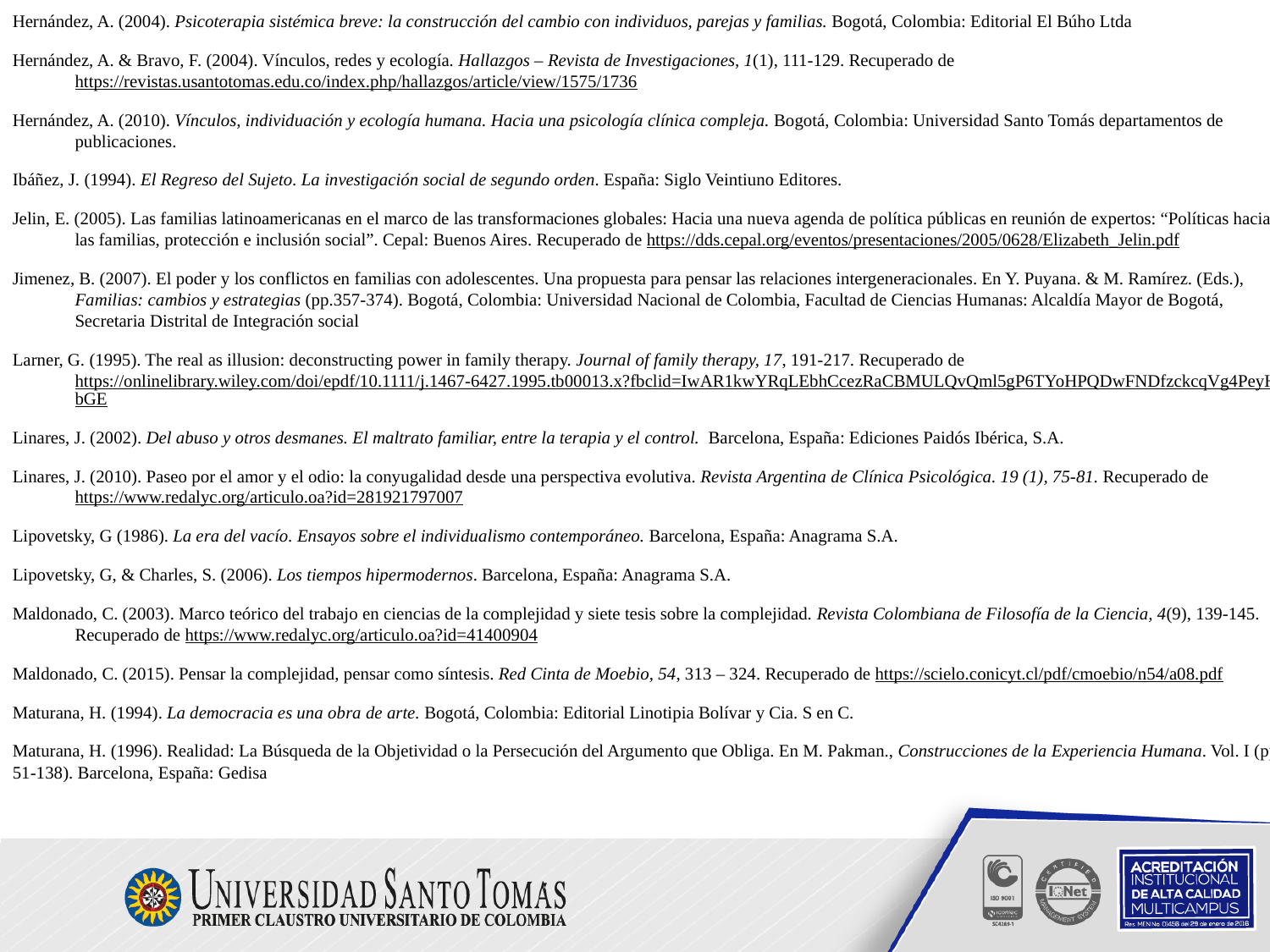

Hernández, A. (2004). Psicoterapia sistémica breve: la construcción del cambio con individuos, parejas y familias. Bogotá, Colombia: Editorial El Búho Ltda
Hernández, A. & Bravo, F. (2004). Vínculos, redes y ecología. Hallazgos – Revista de Investigaciones, 1(1), 111-129. Recuperado de https://revistas.usantotomas.edu.co/index.php/hallazgos/article/view/1575/1736
Hernández, A. (2010). Vínculos, individuación y ecología humana. Hacia una psicología clínica compleja. Bogotá, Colombia: Universidad Santo Tomás departamentos de publicaciones.
Ibáñez, J. (1994). El Regreso del Sujeto. La investigación social de segundo orden. España: Siglo Veintiuno Editores.
Jelin, E. (2005). Las familias latinoamericanas en el marco de las transformaciones globales: Hacia una nueva agenda de política públicas en reunión de expertos: “Políticas hacia las familias, protección e inclusión social”. Cepal: Buenos Aires. Recuperado de https://dds.cepal.org/eventos/presentaciones/2005/0628/Elizabeth_Jelin.pdf
Jimenez, B. (2007). El poder y los conflictos en familias con adolescentes. Una propuesta para pensar las relaciones intergeneracionales. En Y. Puyana. & M. Ramírez. (Eds.), Familias: cambios y estrategias (pp.357-374). Bogotá, Colombia: Universidad Nacional de Colombia, Facultad de Ciencias Humanas: Alcaldía Mayor de Bogotá, Secretaria Distrital de Integración social
Larner, G. (1995). The real as illusion: deconstructing power in family therapy. Journal of family therapy, 17, 191-217. Recuperado de https://onlinelibrary.wiley.com/doi/epdf/10.1111/j.1467-6427.1995.tb00013.x?fbclid=IwAR1kwYRqLEbhCcezRaCBMULQvQml5gP6TYoHPQDwFNDfzckcqVg4PeyHbGE
Linares, J. (2002). Del abuso y otros desmanes. El maltrato familiar, entre la terapia y el control.  Barcelona, España: Ediciones Paidós Ibérica, S.A.
Linares, J. (2010). Paseo por el amor y el odio: la conyugalidad desde una perspectiva evolutiva. Revista Argentina de Clínica Psicológica. 19 (1), 75-81. Recuperado de https://www.redalyc.org/articulo.oa?id=281921797007
Lipovetsky, G (1986). La era del vacío. Ensayos sobre el individualismo contemporáneo. Barcelona, España: Anagrama S.A.
Lipovetsky, G, & Charles, S. (2006). Los tiempos hipermodernos. Barcelona, España: Anagrama S.A.
Maldonado, C. (2003). Marco teórico del trabajo en ciencias de la complejidad y siete tesis sobre la complejidad. Revista Colombiana de Filosofía de la Ciencia, 4(9), 139-145. Recuperado de https://www.redalyc.org/articulo.oa?id=41400904
Maldonado, C. (2015). Pensar la complejidad, pensar como síntesis. Red Cinta de Moebio, 54, 313 – 324. Recuperado de https://scielo.conicyt.cl/pdf/cmoebio/n54/a08.pdf
Maturana, H. (1994). La democracia es una obra de arte. Bogotá, Colombia: Editorial Linotipia Bolívar y Cia. S en C.
Maturana, H. (1996). Realidad: La Búsqueda de la Objetividad o la Persecución del Argumento que Obliga. En M. Pakman., Construcciones de la Experiencia Humana. Vol. I (pp. 51-138). Barcelona, España: Gedisa